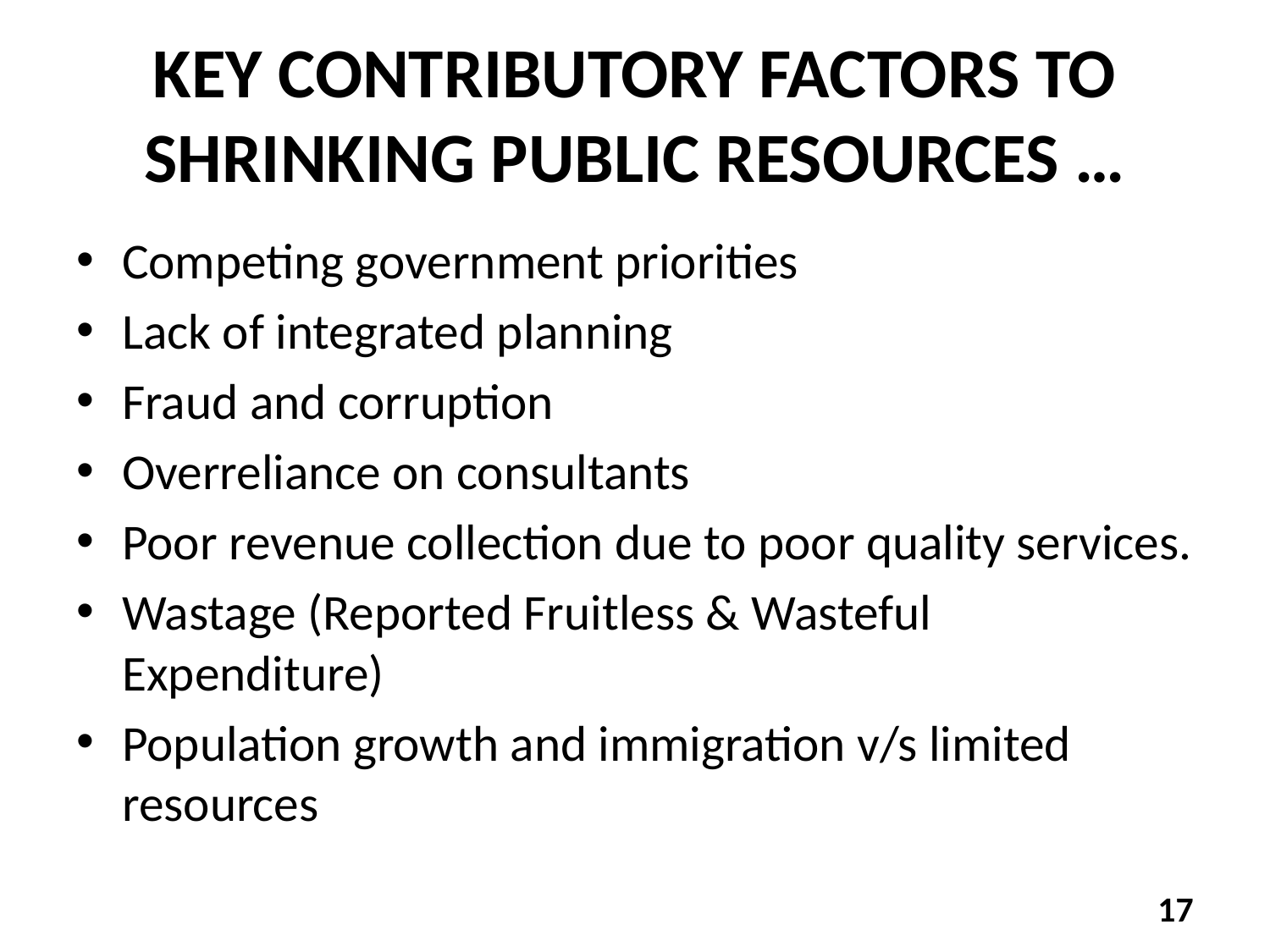

# KEY CONTRIBUTORY FACTORS TO SHRINKING PUBLIC RESOURCES …
Competing government priorities
Lack of integrated planning
Fraud and corruption
Overreliance on consultants
Poor revenue collection due to poor quality services.
Wastage (Reported Fruitless & Wasteful Expenditure)
Population growth and immigration v/s limited resources

17